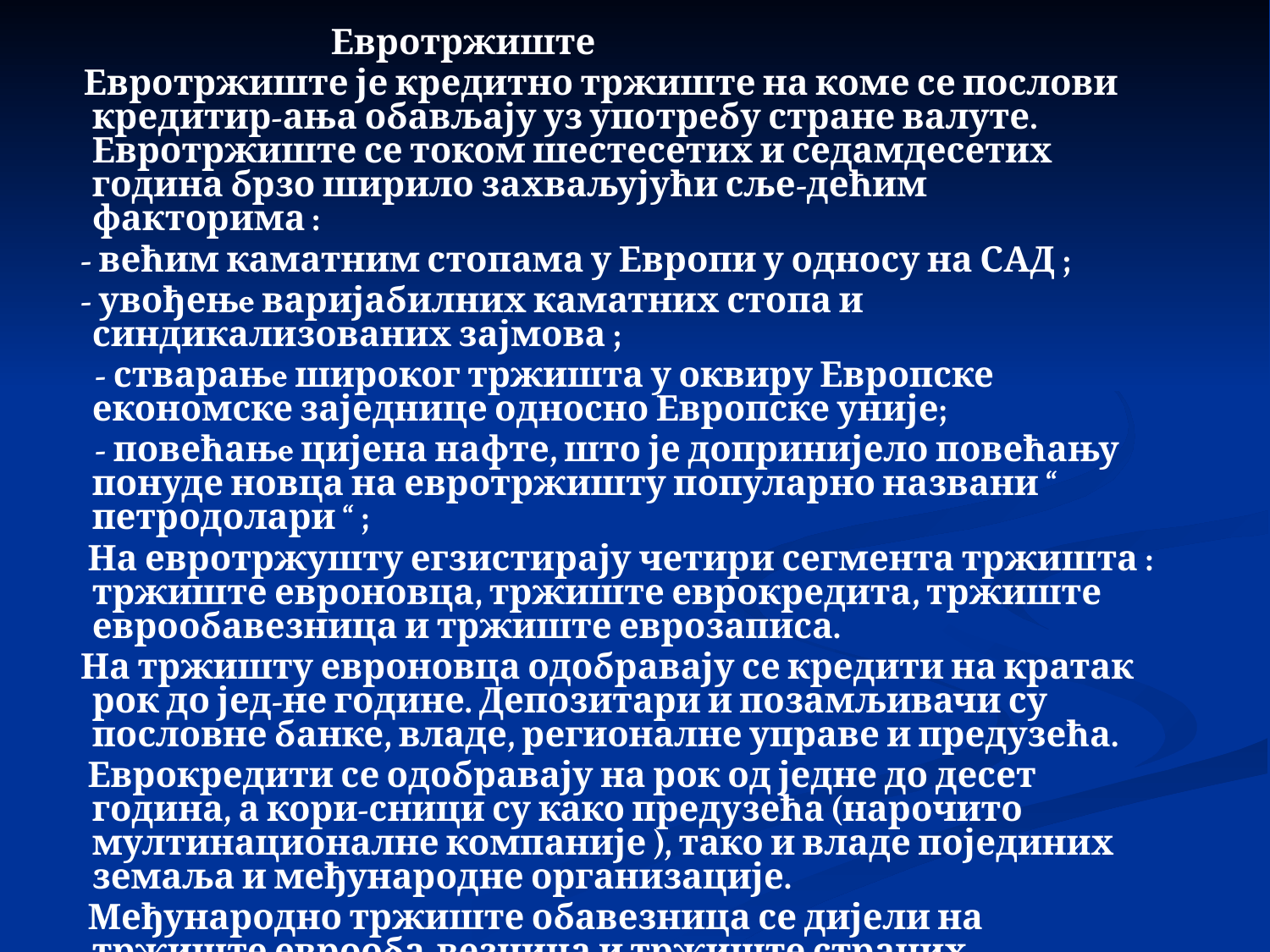

Евротржиште
      Евротржиште је кредитно тржиште на коме се послови кредитир-ања обављају уз употребу стране валуте. Евротржиште се током шестесетих и седамдесетих година брзо ширило захваљујући сље-дећим факторима :
     - већим каматним стопама у Европи у односу на САД ;
     - увођењe варијабилних каматних стопа и синдикализованих зајмова ;
       - стварањe широког тржишта у оквиру Европске економске заједнице односно Европске уније;
       - повећањe цијена нафте, што је допринијело повећању понуде новца на евротржишту популарно названи “ петродолари “ ;
      На евротржушту егзистирају четири сегмента тржишта : тржиште евроновца, тржиште еврокредита, тржиште еврообавезница и тржиште еврозаписа.
     На тржишту евроновца одобравају се кредити на кратак рок до јед-не године. Депозитари и позамљивачи су пословне банке, владе, регионалне управе и предузећа.
      Еврокредити се одобравају на рок од једне до десет година, а кори-сници су како предузећа (нарочито мултинационалне компаније ), тако и владе појединих земаља и међународне организације.
      Међународно тржиште обавезница се дијели на тржиште еврооба-везница и тржиште страних обавезница. Подјела се врши према